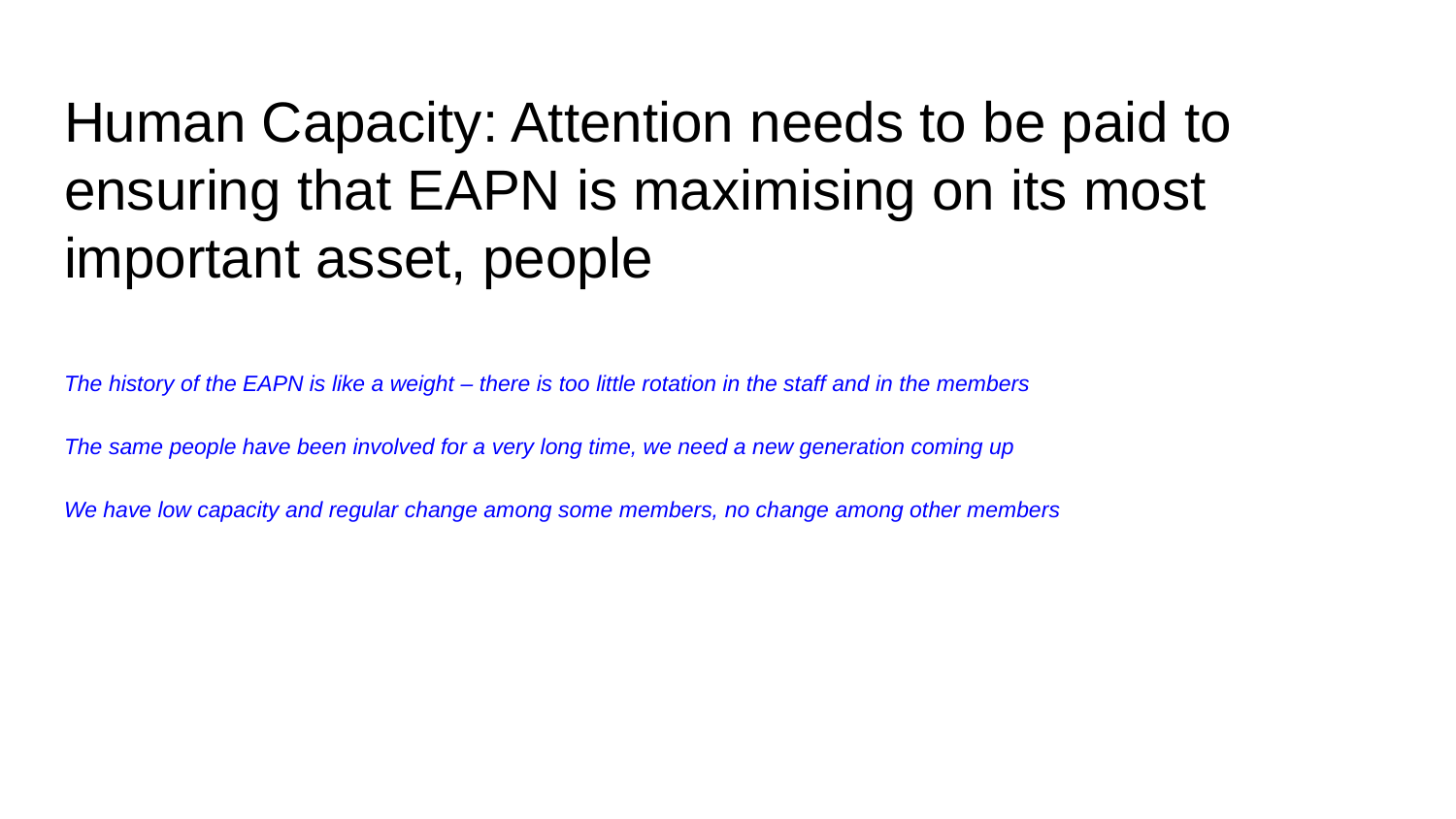

# Human Capacity: Attention needs to be paid to ensuring that EAPN is maximising on its most important asset, people

The history of the EAPN is like a weight – there is too little rotation in the staff and in the members
The same people have been involved for a very long time, we need a new generation coming up
We have low capacity and regular change among some members, no change among other members